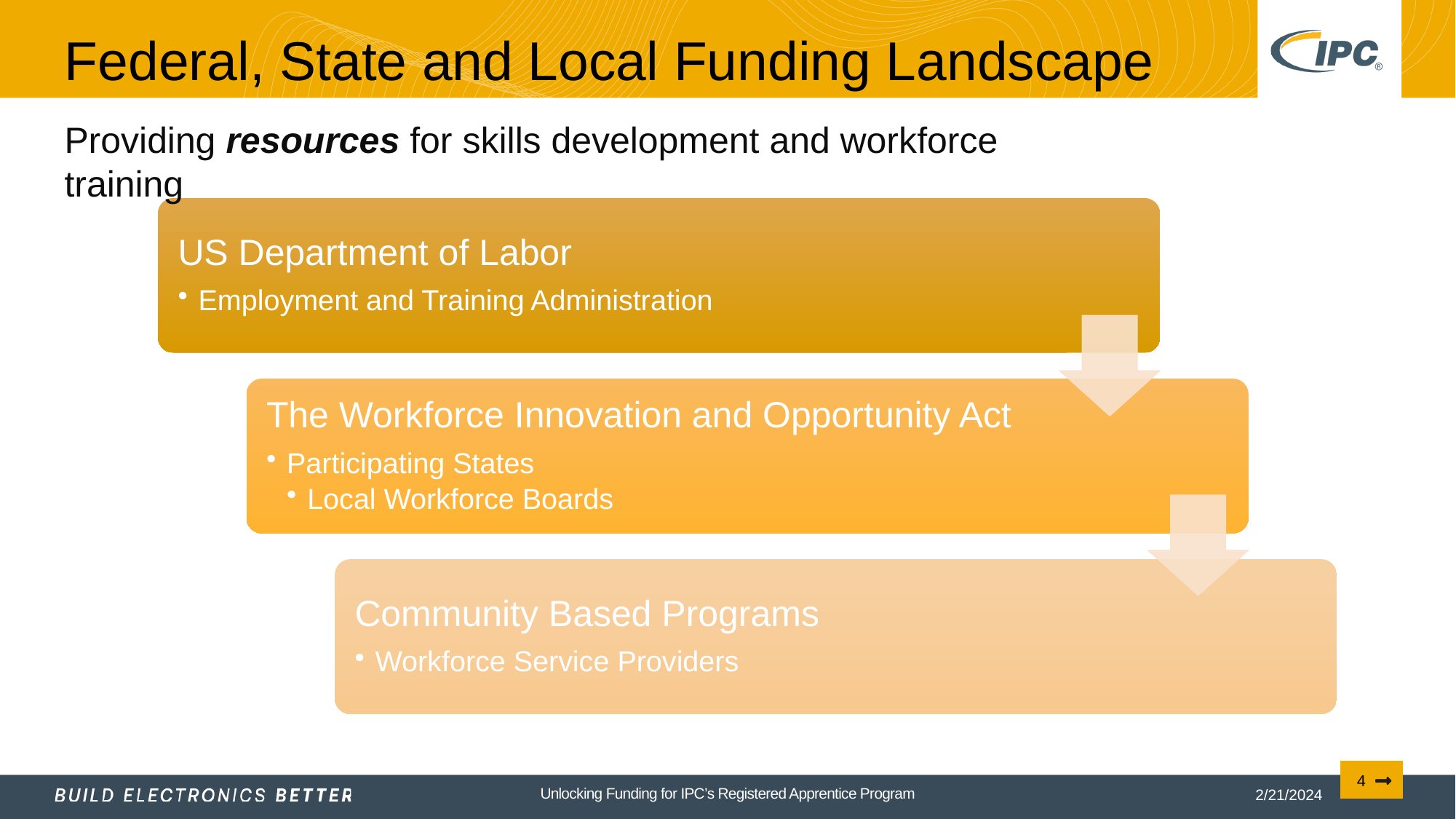

# Federal, State and Local Funding Landscape
Providing resources for skills development and workforce training
US Department of Labor
Employment and Training Administration
The Workforce Innovation and Opportunity Act
Participating States
Local Workforce Boards
Community Based Programs
Workforce Service Providers

4
Unlocking Funding for IPC’s Registered Apprentice Program
2/21/2024